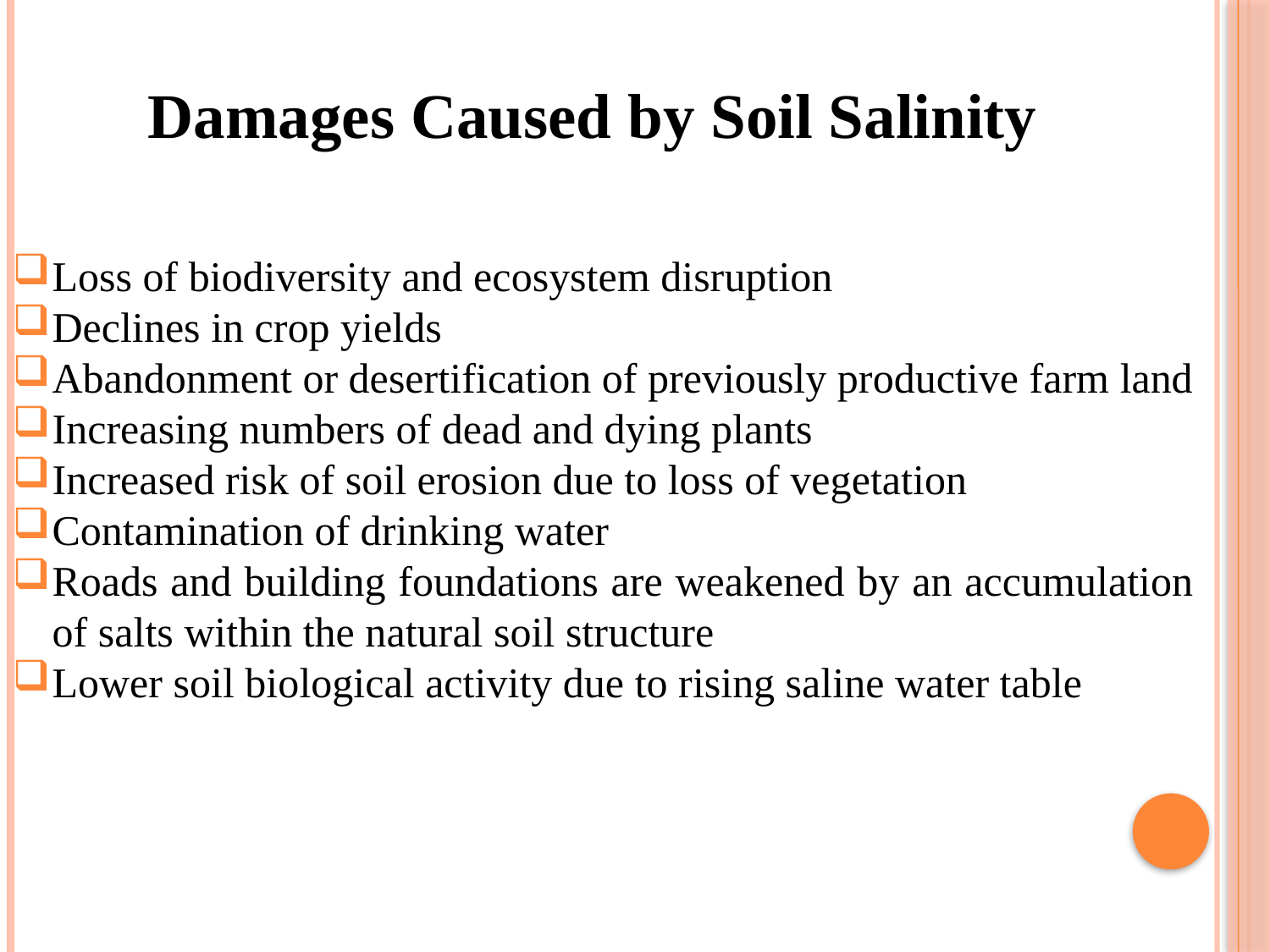

Damages Caused by Soil Salinity
Loss of biodiversity and ecosystem disruption
Declines in crop yields
Abandonment or desertification of previously productive farm land
Increasing numbers of dead and dying plants
Increased risk of soil erosion due to loss of vegetation
Contamination of drinking water
Roads and building foundations are weakened by an accumulation of salts within the natural soil structure
Lower soil biological activity due to rising saline water table